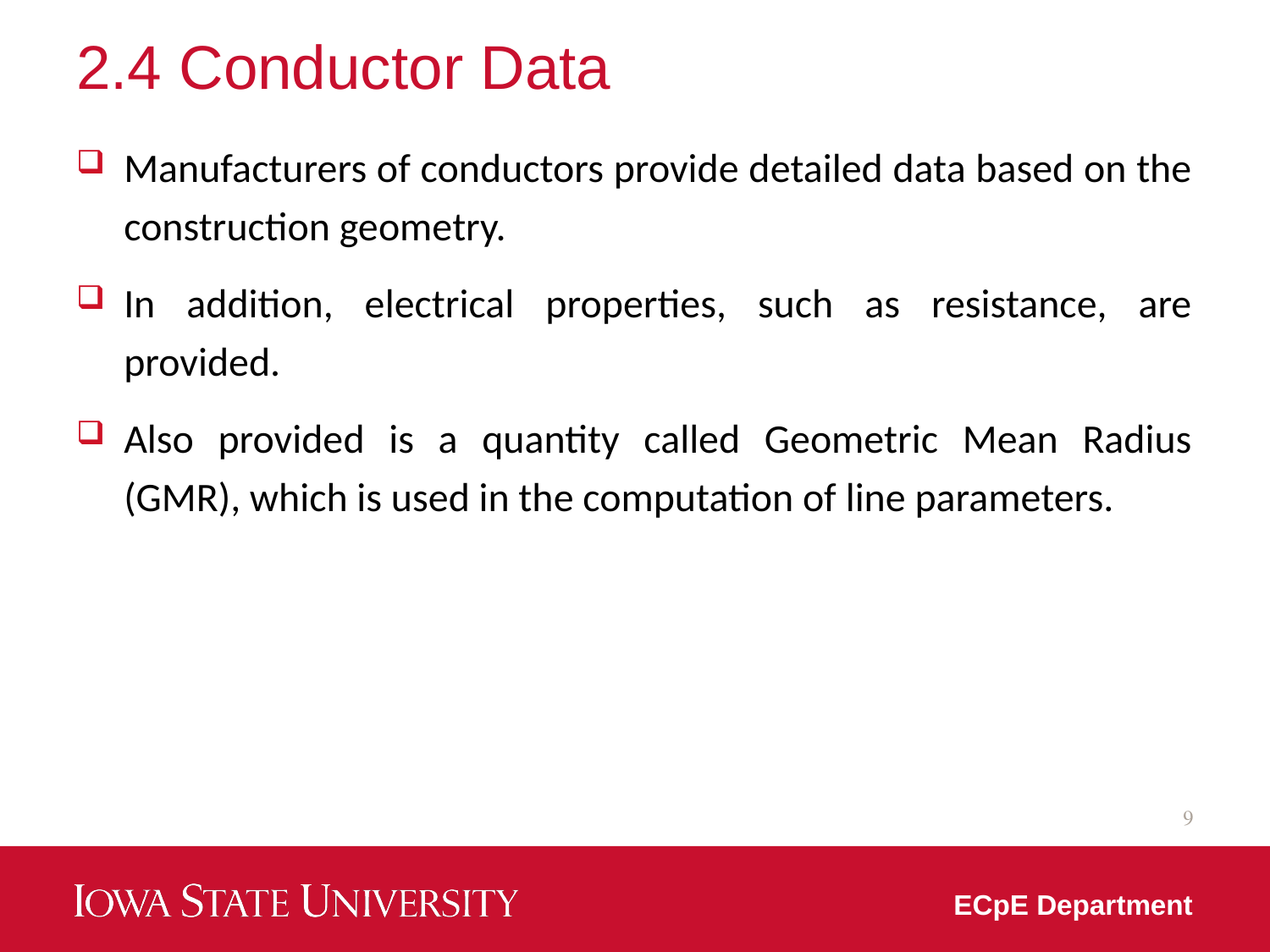

# 2.4 Conductor Data
Manufacturers of conductors provide detailed data based on the construction geometry.
In addition, electrical properties, such as resistance, are provided.
Also provided is a quantity called Geometric Mean Radius (GMR), which is used in the computation of line parameters.
9
ECpE Department